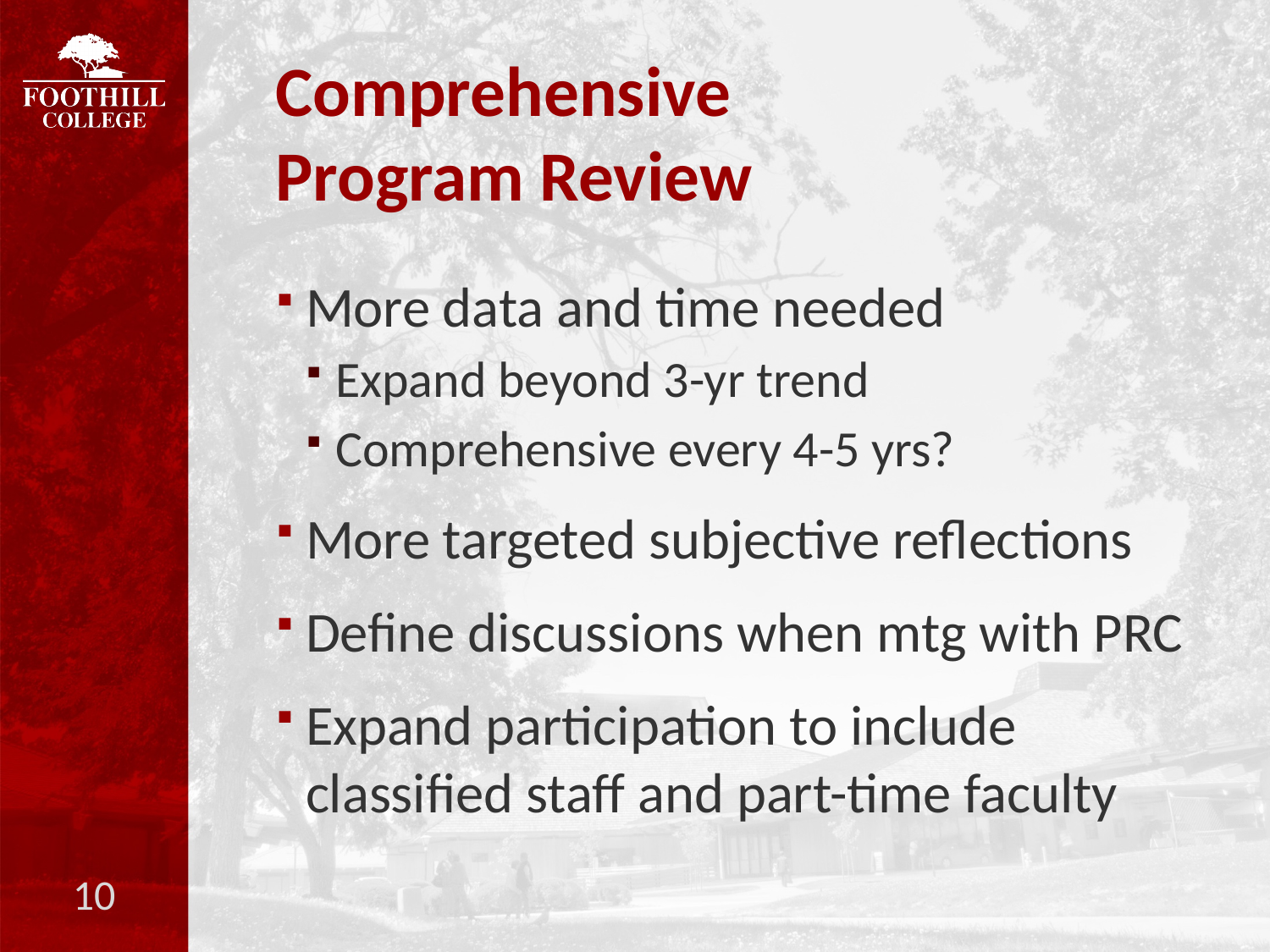

# Comprehensive Program Review
More data and time needed
Expand beyond 3-yr trend
Comprehensive every 4-5 yrs?
More targeted subjective reflections
Define discussions when mtg with PRC
Expand participation to include classified staff and part-time faculty